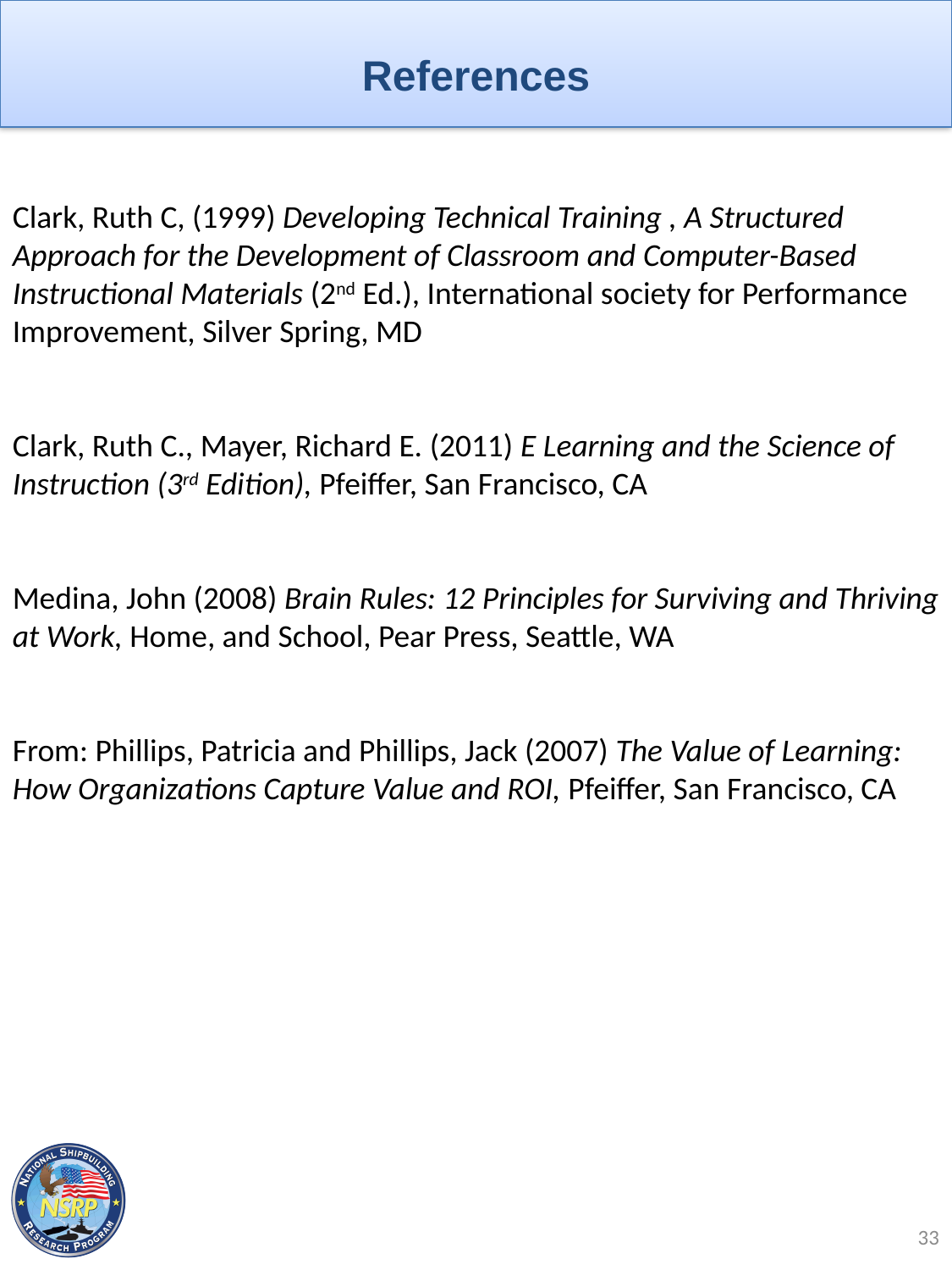

References
Clark, Ruth C, (1999) Developing Technical Training , A Structured Approach for the Development of Classroom and Computer-Based Instructional Materials (2nd Ed.), International society for Performance Improvement, Silver Spring, MD

Clark, Ruth C., Mayer, Richard E. (2011) E Learning and the Science of Instruction (3rd Edition), Pfeiffer, San Francisco, CA

Medina, John (2008) Brain Rules: 12 Principles for Surviving and Thriving at Work, Home, and School, Pear Press, Seattle, WA

From: Phillips, Patricia and Phillips, Jack (2007) The Value of Learning: How Organizations Capture Value and ROI, Pfeiffer, San Francisco, CA

33